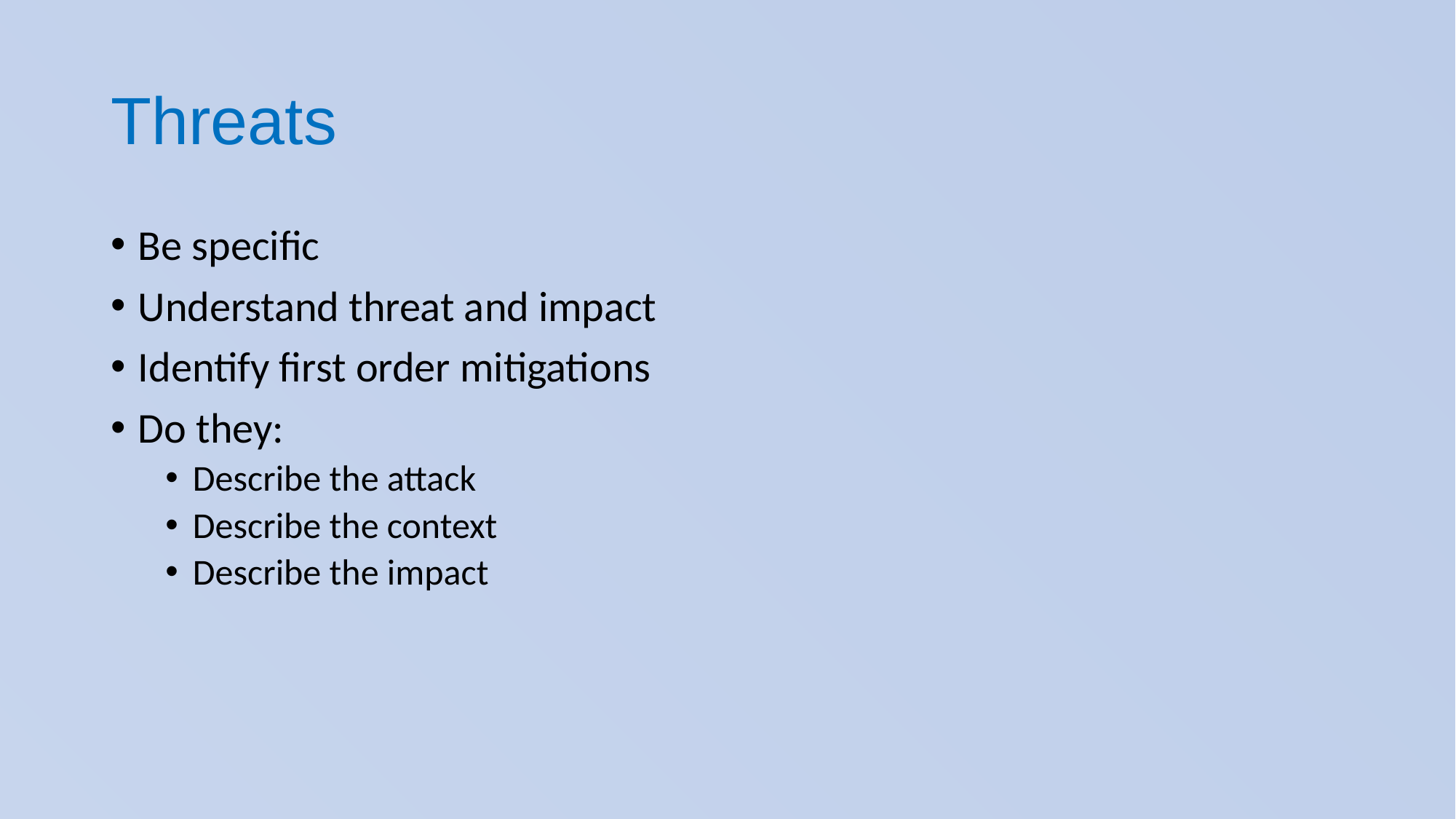

# Threats
Be specific
Understand threat and impact
Identify first order mitigations
Do they:
Describe the attack
Describe the context
Describe the impact